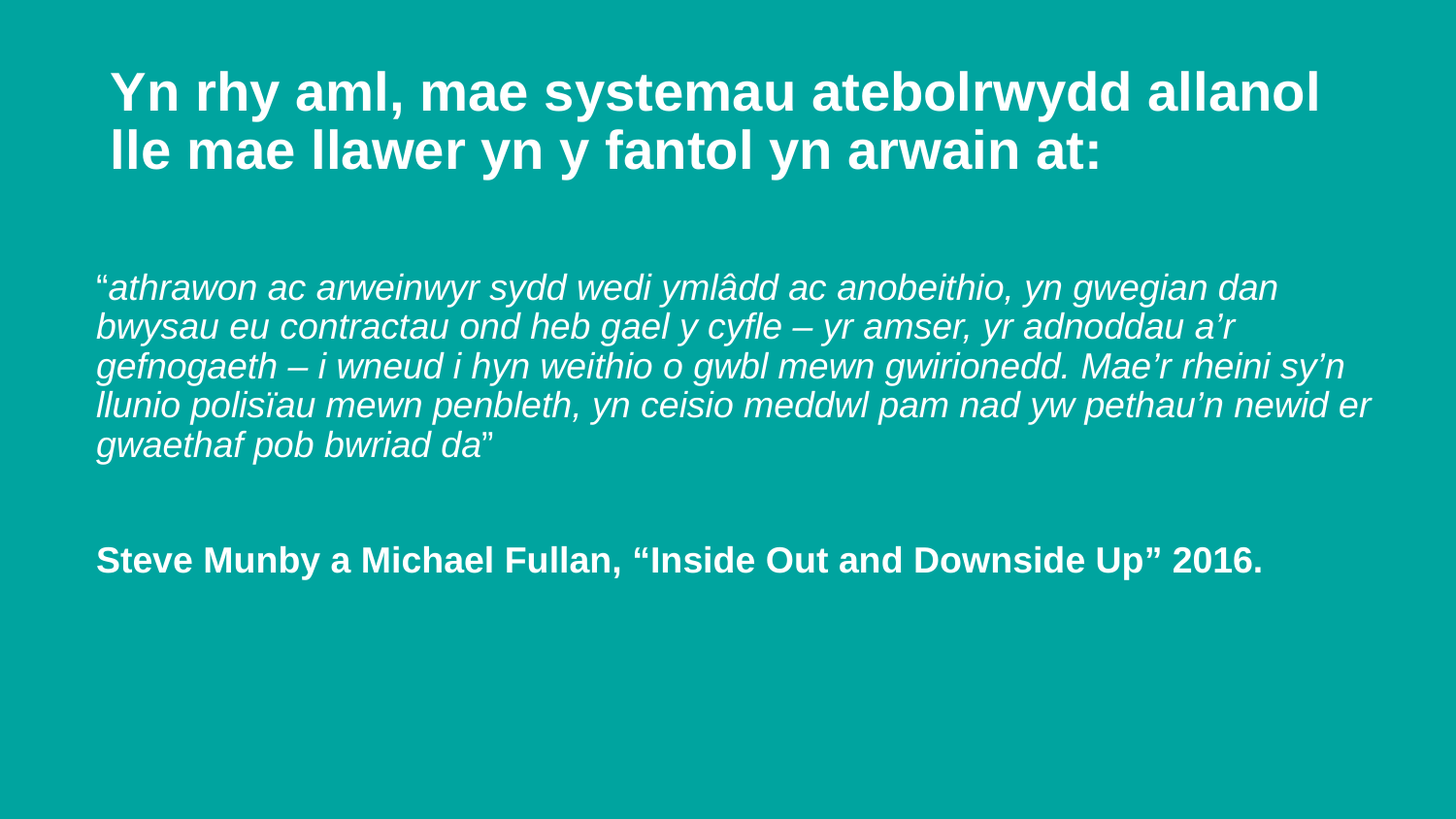

# Yn rhy aml, mae systemau atebolrwydd allanol lle mae llawer yn y fantol yn arwain at:
“athrawon ac arweinwyr sydd wedi ymlâdd ac anobeithio, yn gwegian dan bwysau eu contractau ond heb gael y cyfle – yr amser, yr adnoddau a’r gefnogaeth – i wneud i hyn weithio o gwbl mewn gwirionedd. Mae’r rheini sy’n llunio polisïau mewn penbleth, yn ceisio meddwl pam nad yw pethau’n newid er gwaethaf pob bwriad da”

Steve Munby a Michael Fullan, “Inside Out and Downside Up” 2016.